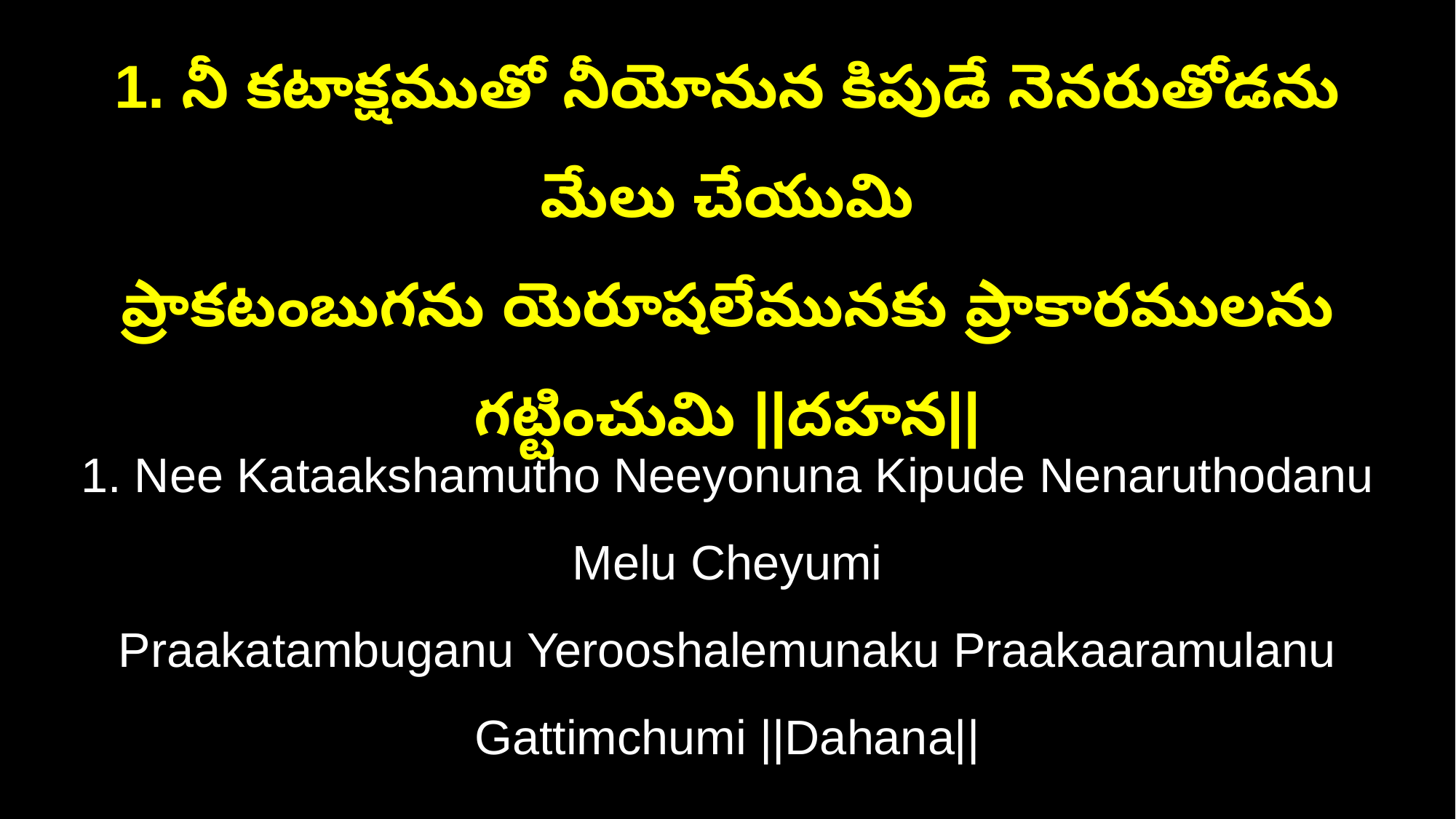

1. నీ కటాక్షముతో నీయోనున కిపుడే నెనరుతోడను మేలు చేయుమి
ప్రాకటంబుగను యెరూషలేమునకు ప్రాకారములను గట్టించుమి ||దహన||
1. Nee Kataakshamutho Neeyonuna Kipude Nenaruthodanu Melu Cheyumi
Praakatambuganu Yerooshalemunaku Praakaaramulanu Gattimchumi ||Dahana||